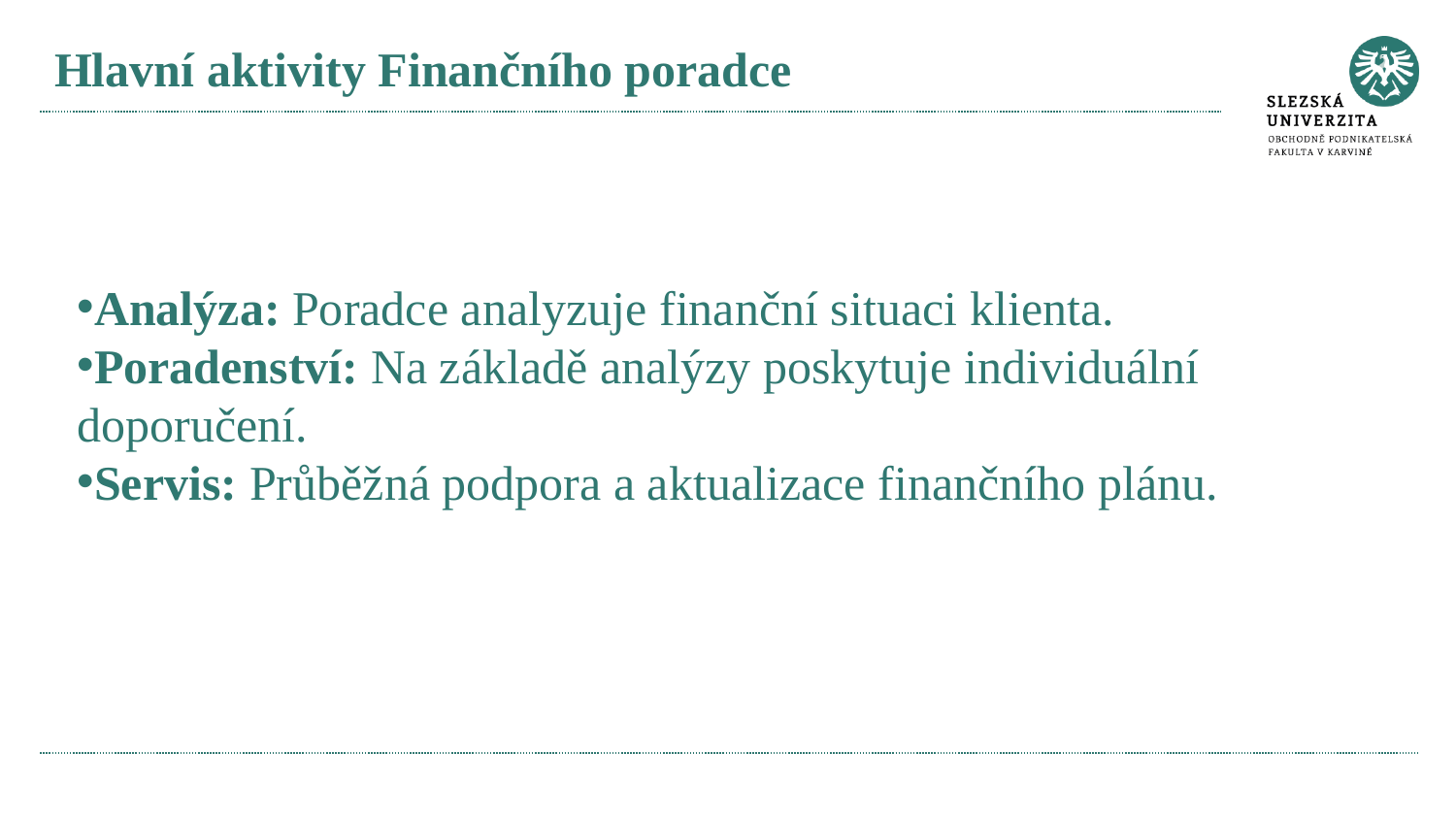

# Hlavní aktivity Finančního poradce
Analýza: Poradce analyzuje finanční situaci klienta.
Poradenství: Na základě analýzy poskytuje individuální doporučení.
Servis: Průběžná podpora a aktualizace finančního plánu.